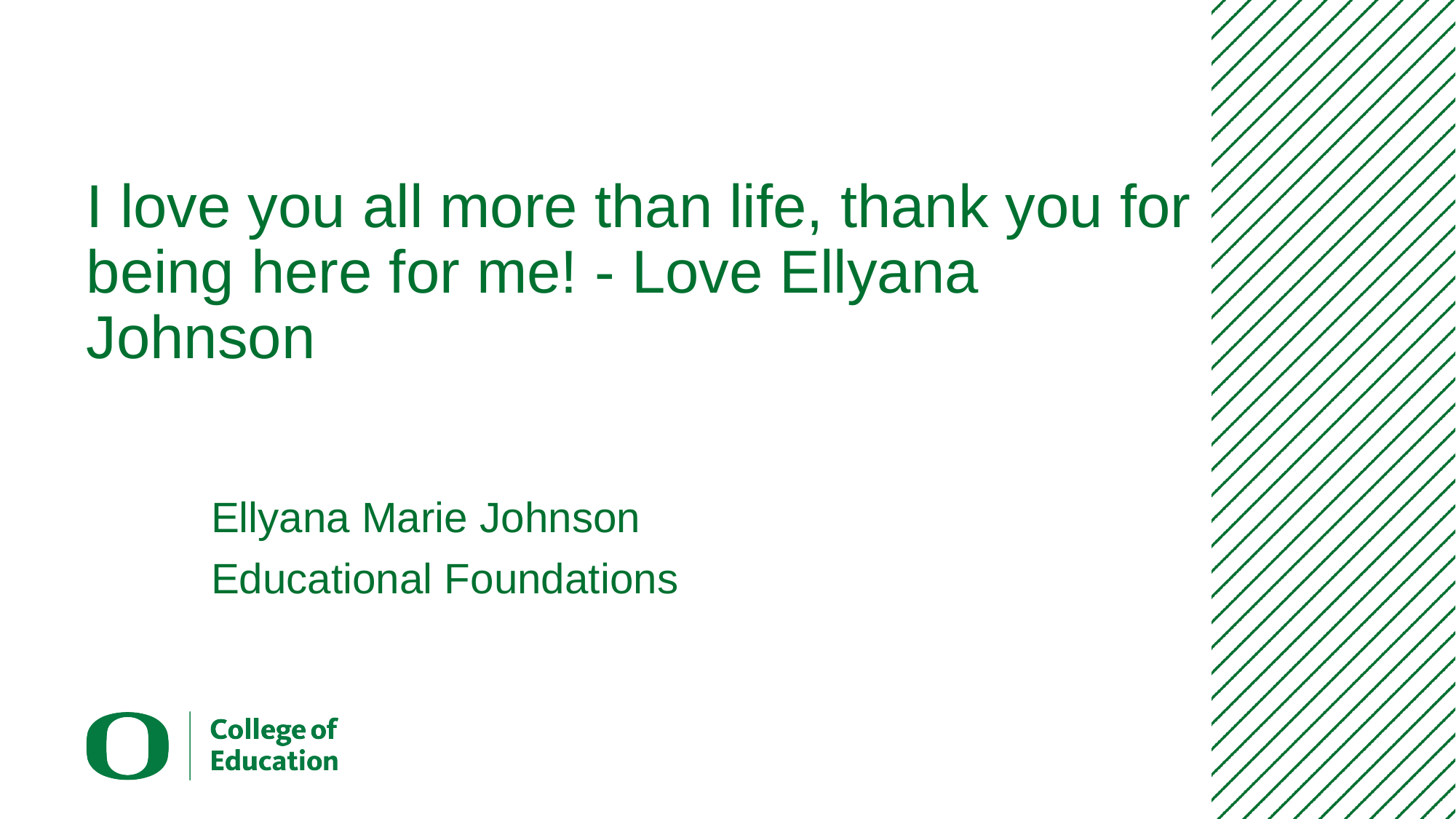

# I love you all more than life, thank you for being here for me! - Love Ellyana Johnson
Ellyana Marie Johnson
Educational Foundations